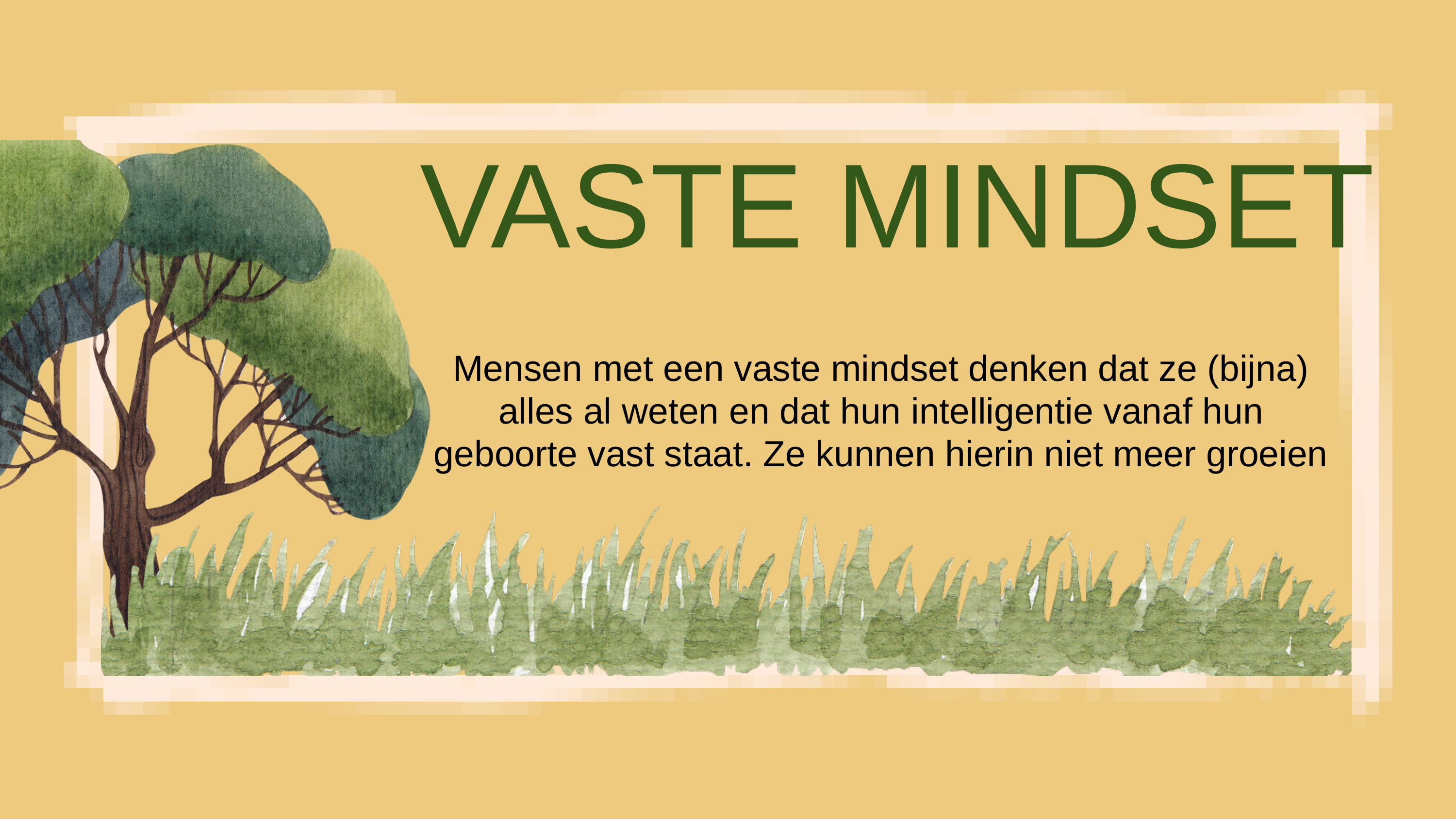

VASTE MINDSET
Mensen met een vaste mindset denken dat ze (bijna) alles al weten en dat hun intelligentie vanaf hun geboorte vast staat. Ze kunnen hierin niet meer groeien